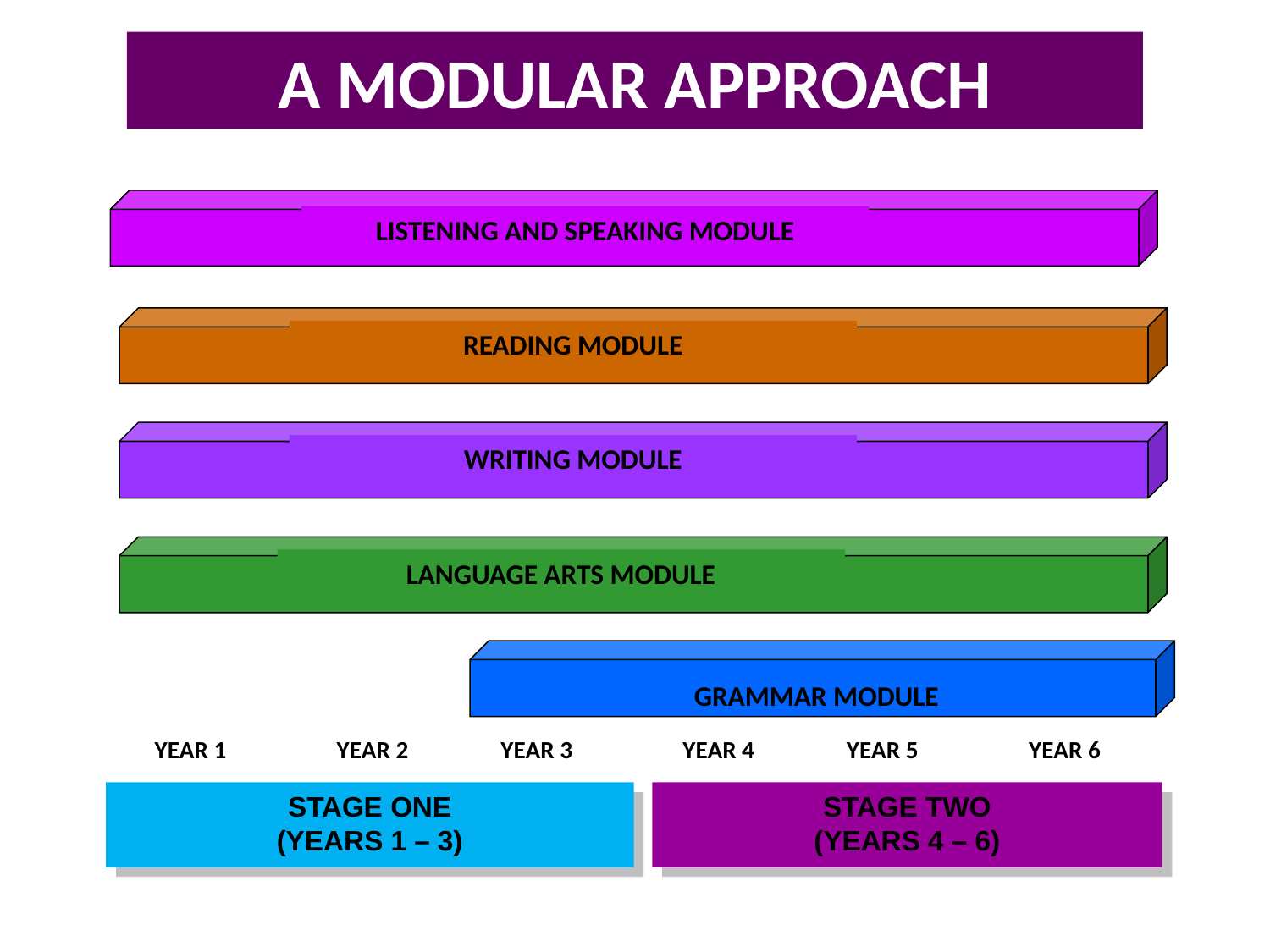

A MODULAR APPROACH

LISTENING AND SPEAKING MODULE

READING MODULE

WRITING MODULE

LANGUAGE ARTS MODULE

GRAMMAR MODULE
YEAR 1
YEAR 2
YEAR 3
YEAR 4
YEAR 5
YEAR 6
STAGE ONE
(YEARS 1 – 3)
STAGE TWO
(YEARS 4 – 6)